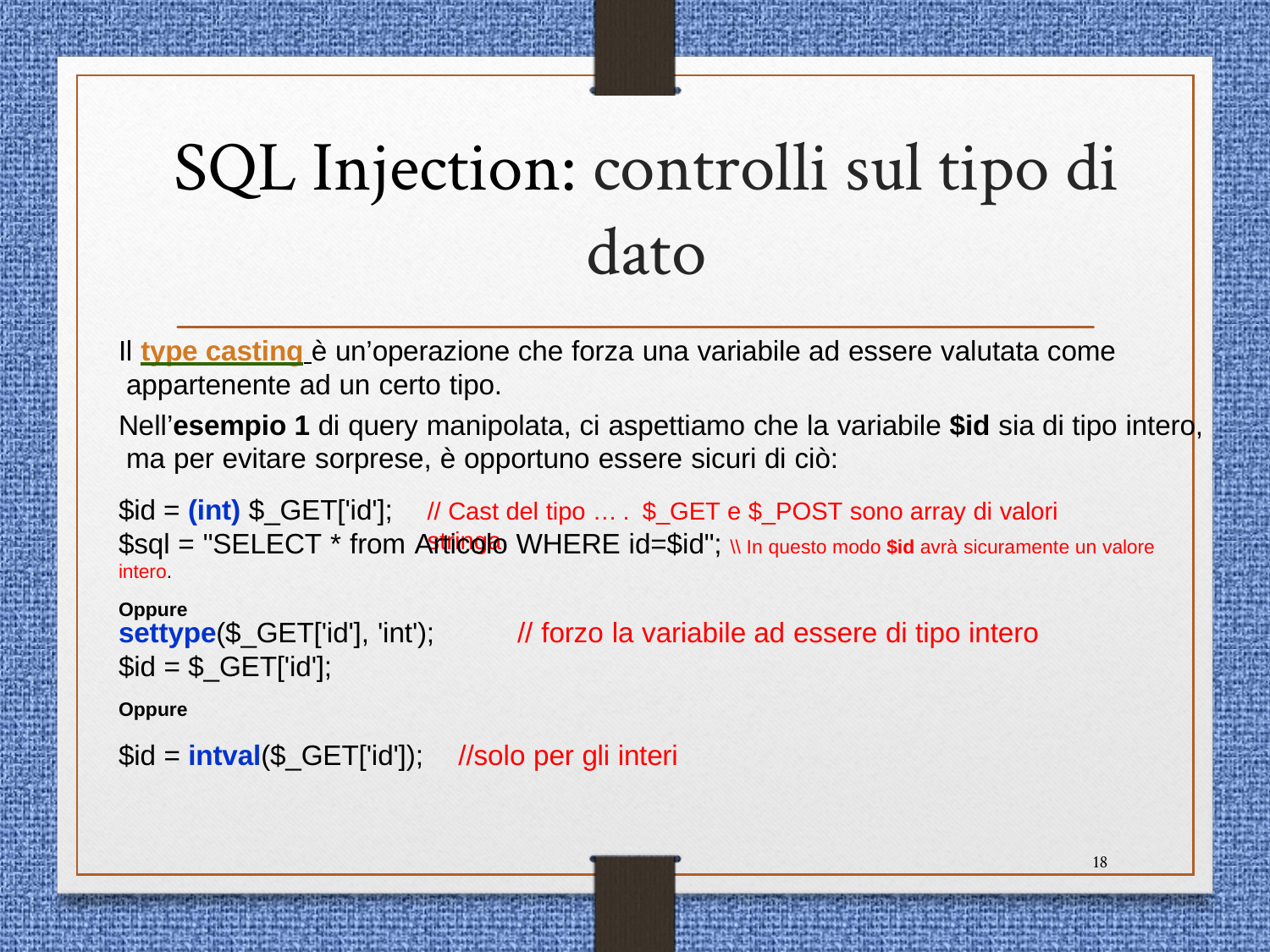

# SQL Injection: controlli sul tipo di dato
Il type casting è un’operazione che forza una variabile ad essere valutata come  appartenente ad un certo tipo.
Nell’esempio 1 di query manipolata, ci aspettiamo che la variabile $id sia di tipo intero,  ma per evitare sorprese, è opportuno essere sicuri di ciò:
$id = (int) $_GET['id'];
// Cast del tipo …. $_GET e $_POST sono array di valori stringa
$sql = "SELECT * from Articolo WHERE id=$id"; \\ In questo modo $id avrà sicuramente un valore intero.
Oppure
settype($_GET['id'], 'int');
$id = $_GET['id'];
Oppure
// forzo la variabile ad essere di tipo intero
$id = intval($_GET['id']);
//solo per gli interi
18